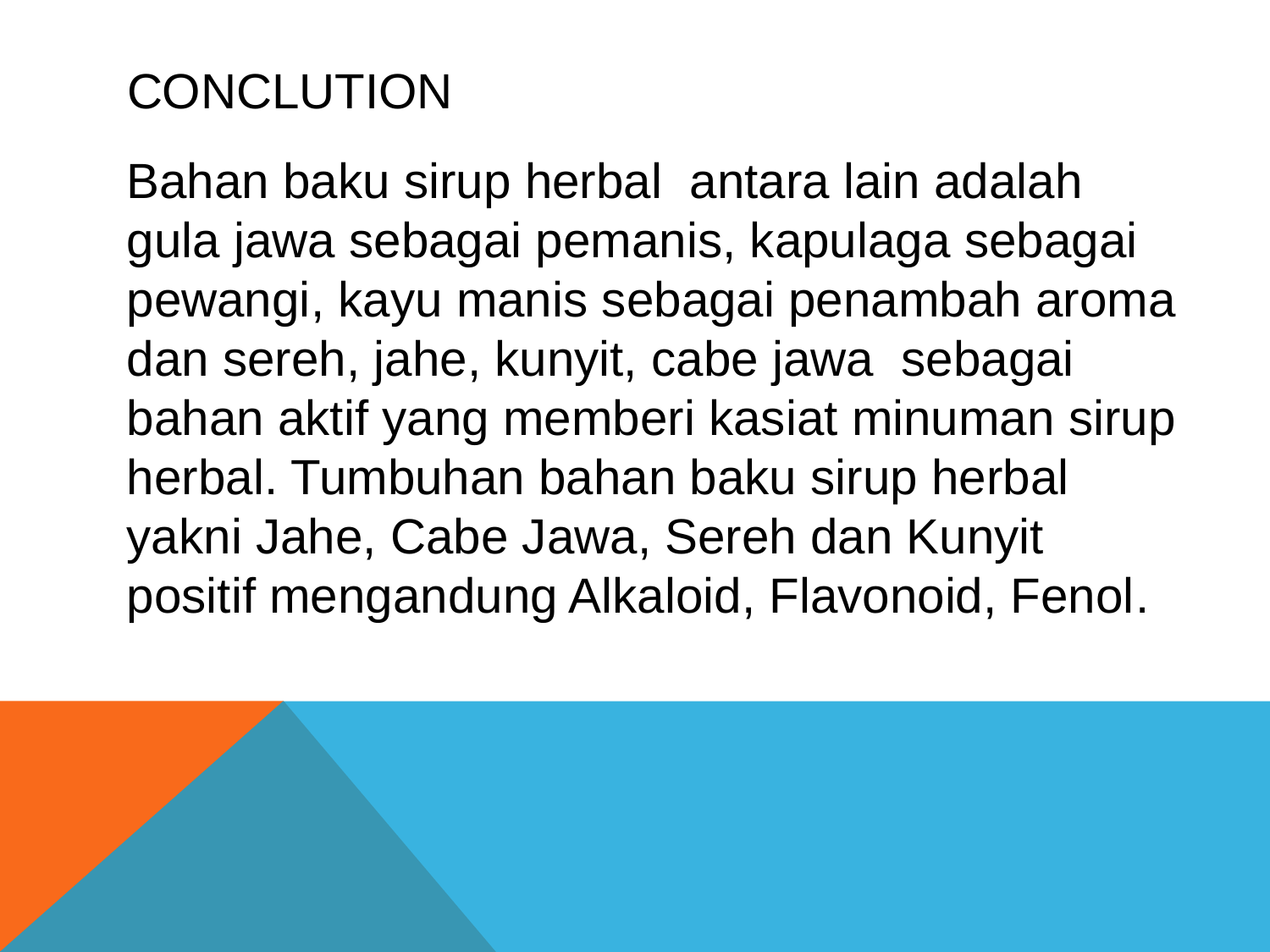

# conclution
Bahan baku sirup herbal  antara lain adalah  gula jawa sebagai pemanis, kapulaga sebagai pewangi, kayu manis sebagai penambah aroma dan sereh, jahe, kunyit, cabe jawa  sebagai bahan aktif yang memberi kasiat minuman sirup herbal. Tumbuhan bahan baku sirup herbal yakni Jahe, Cabe Jawa, Sereh dan Kunyit positif mengandung Alkaloid, Flavonoid, Fenol.